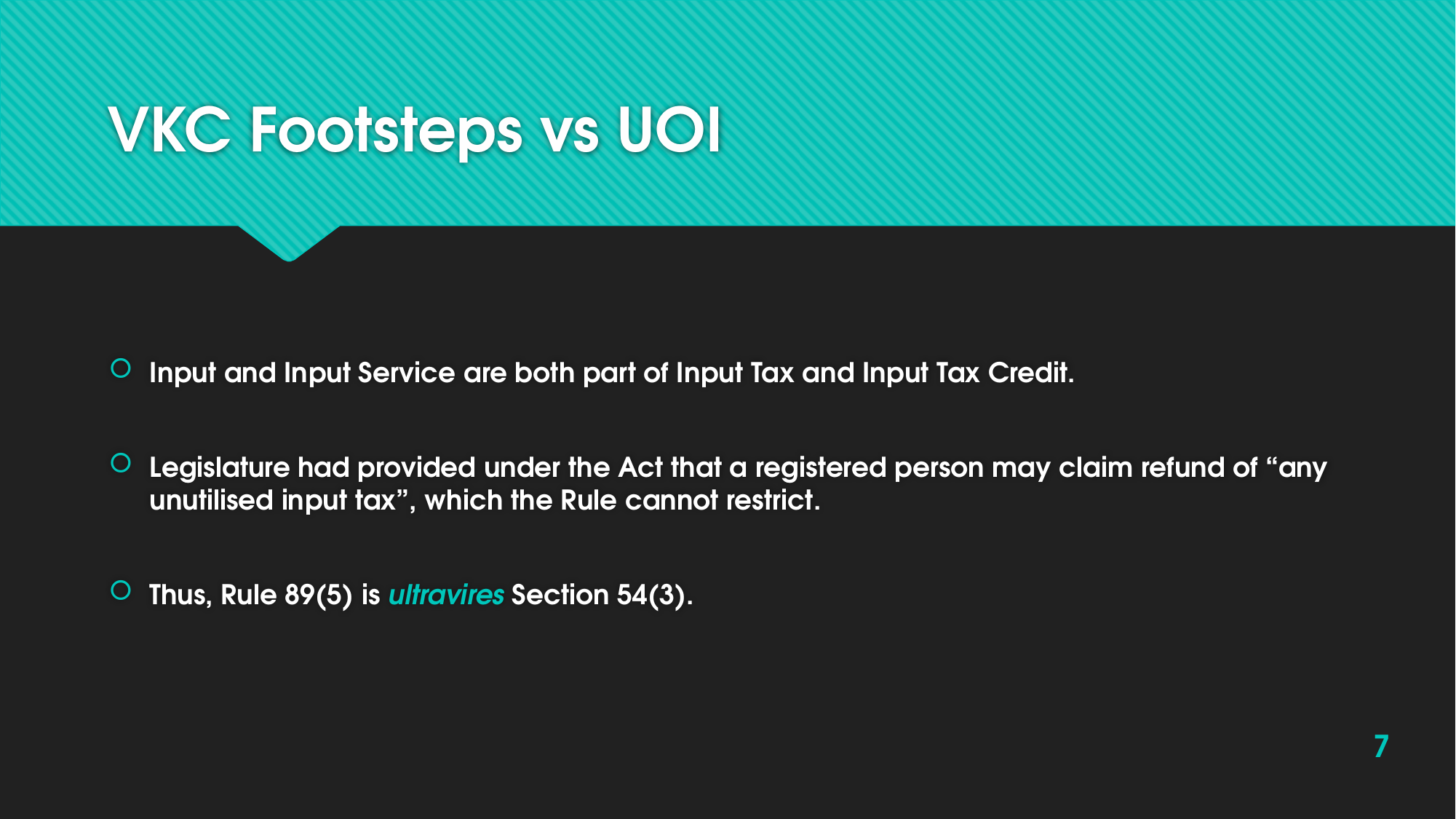

# VKC Footsteps vs UOI

Input and Input Service are both part of Input Tax and Input Tax Credit.

Legislature had provided under the Act that a registered person may claim refund of “any unutilised input tax”, which the Rule cannot restrict.

Thus, Rule 89(5) is ultravires Section 54(3).

7